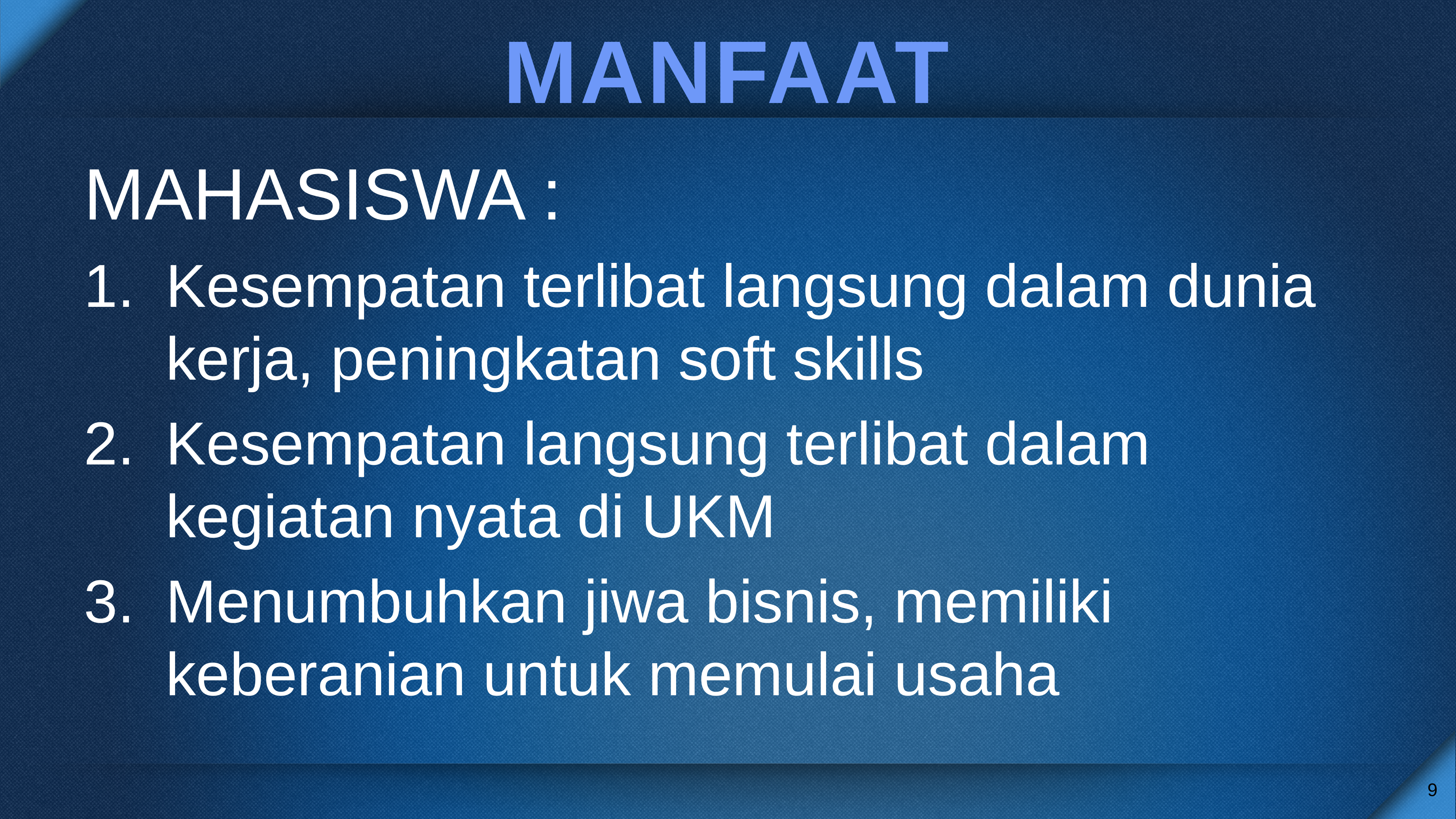

# MANFAAT
MAHASISWA :
Kesempatan terlibat langsung dalam dunia kerja, peningkatan soft skills
Kesempatan langsung terlibat dalam kegiatan nyata di UKM
Menumbuhkan jiwa bisnis, memiliki keberanian untuk memulai usaha
9